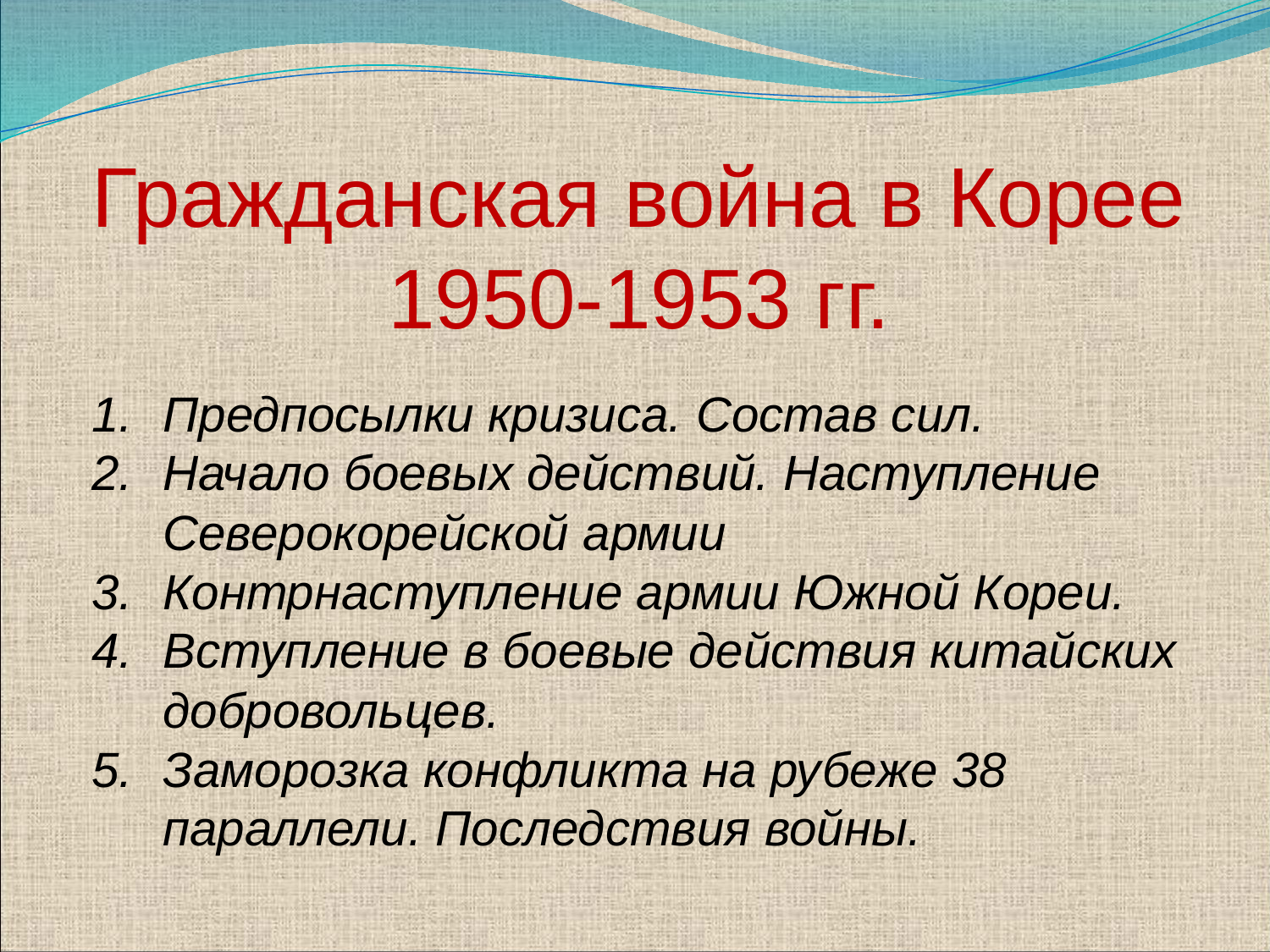

Гражданская война в Корее
1950-1953 гг.
Предпосылки кризиса. Состав сил.
Начало боевых действий. Наступление Северокорейской армии
Контрнаступление армии Южной Кореи.
Вступление в боевые действия китайских добровольцев.
Заморозка конфликта на рубеже 38 параллели. Последствия войны.